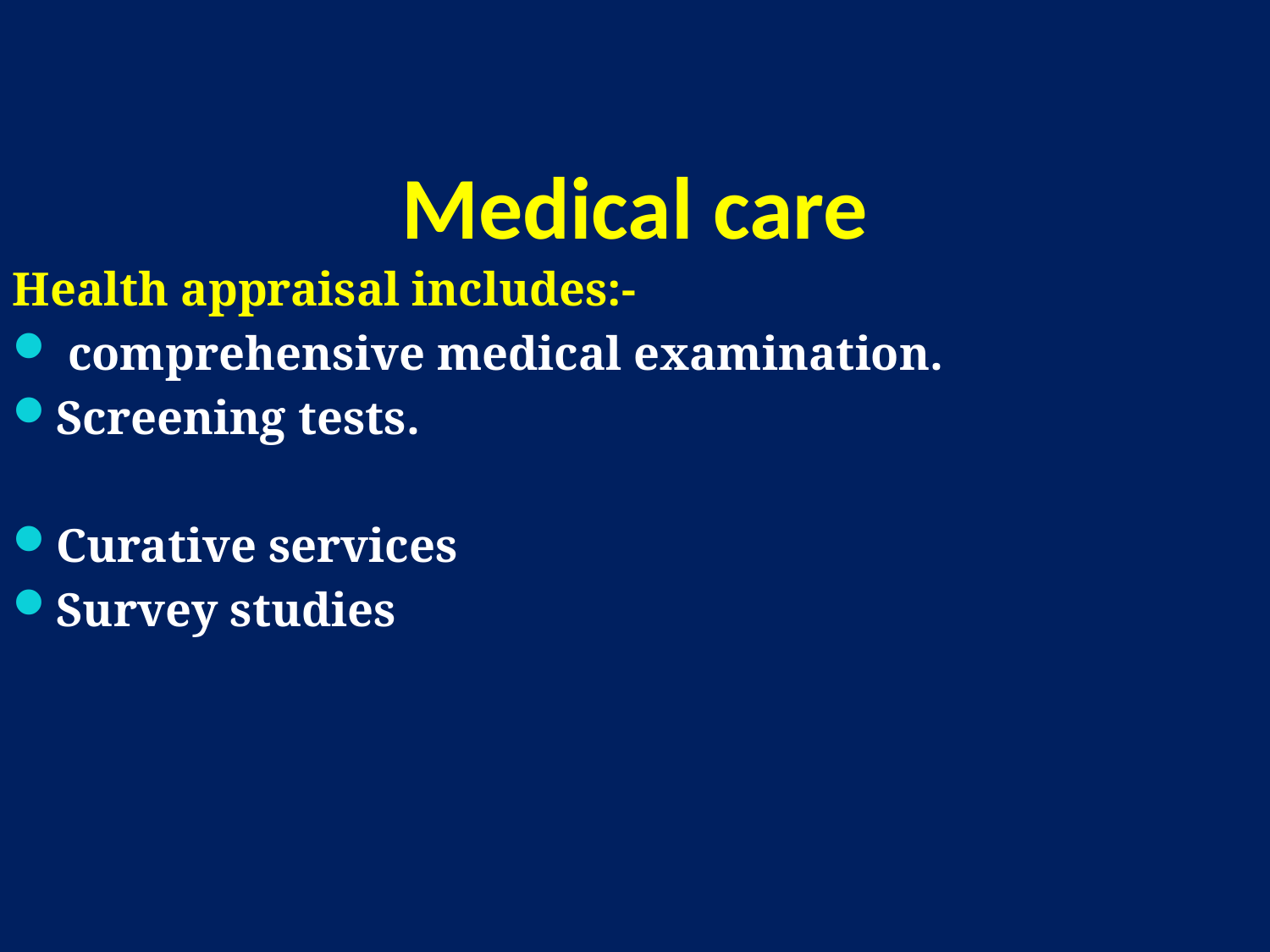

# Medical care
Health appraisal includes:-
 comprehensive medical examination.
Screening tests.

Curative services
Survey studies